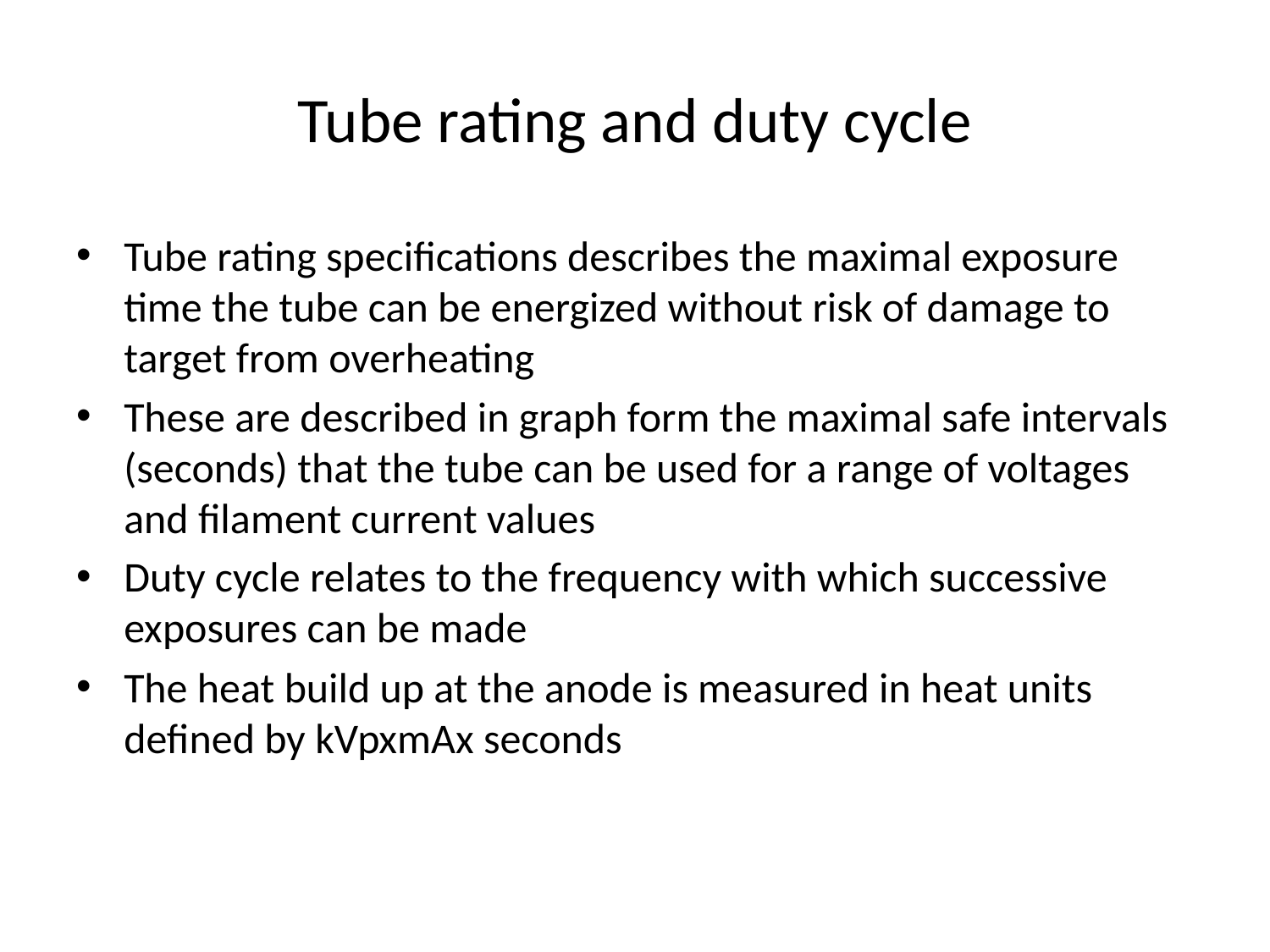

# Tube rating and duty cycle
Tube rating specifications describes the maximal exposure time the tube can be energized without risk of damage to target from overheating
These are described in graph form the maximal safe intervals (seconds) that the tube can be used for a range of voltages and filament current values
Duty cycle relates to the frequency with which successive exposures can be made
The heat build up at the anode is measured in heat units defined by kVpxmAx seconds